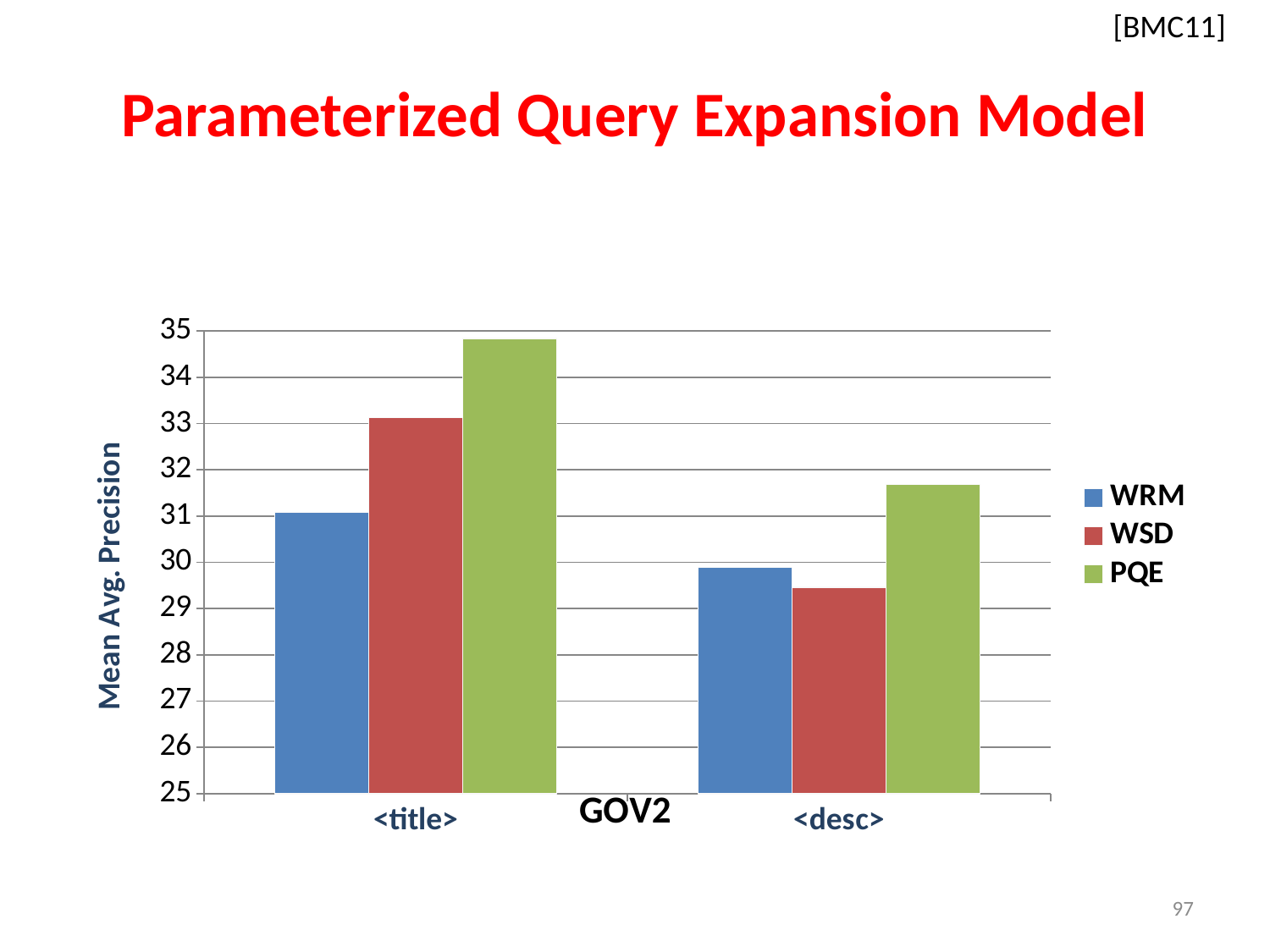

[BMC11]

# Parameterized Query Expansion Model

### Chart: GOV2

| Category | WRM | WSD | PQE |
|---|---|---|---|
| <title> | 31.08 | 33.13 | 34.84 |
| <desc> | 29.89 | 29.459999999999987 | 31.68 |